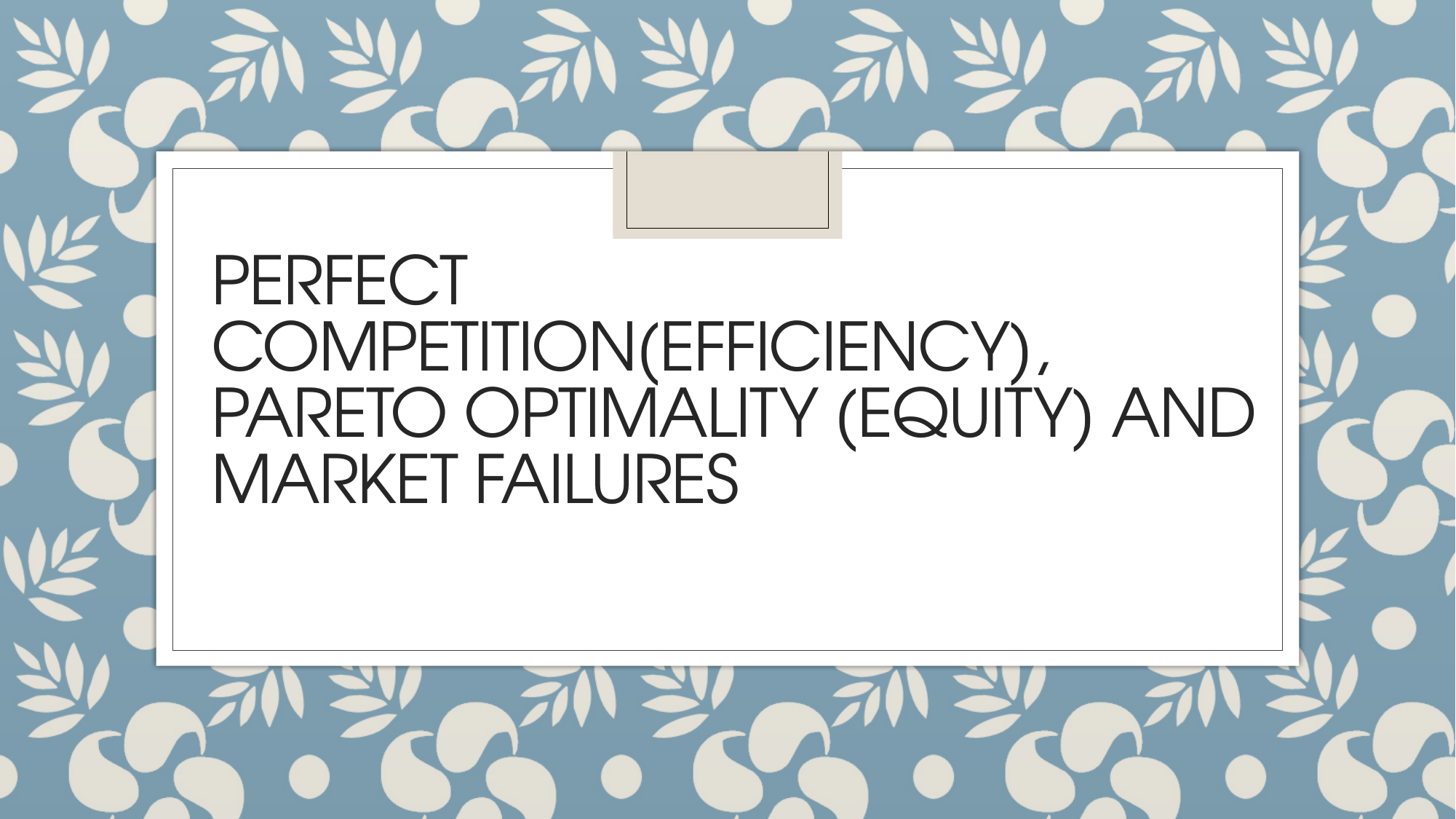

# Perfect competition(efficiency), Pareto optimality (equity) and market failures